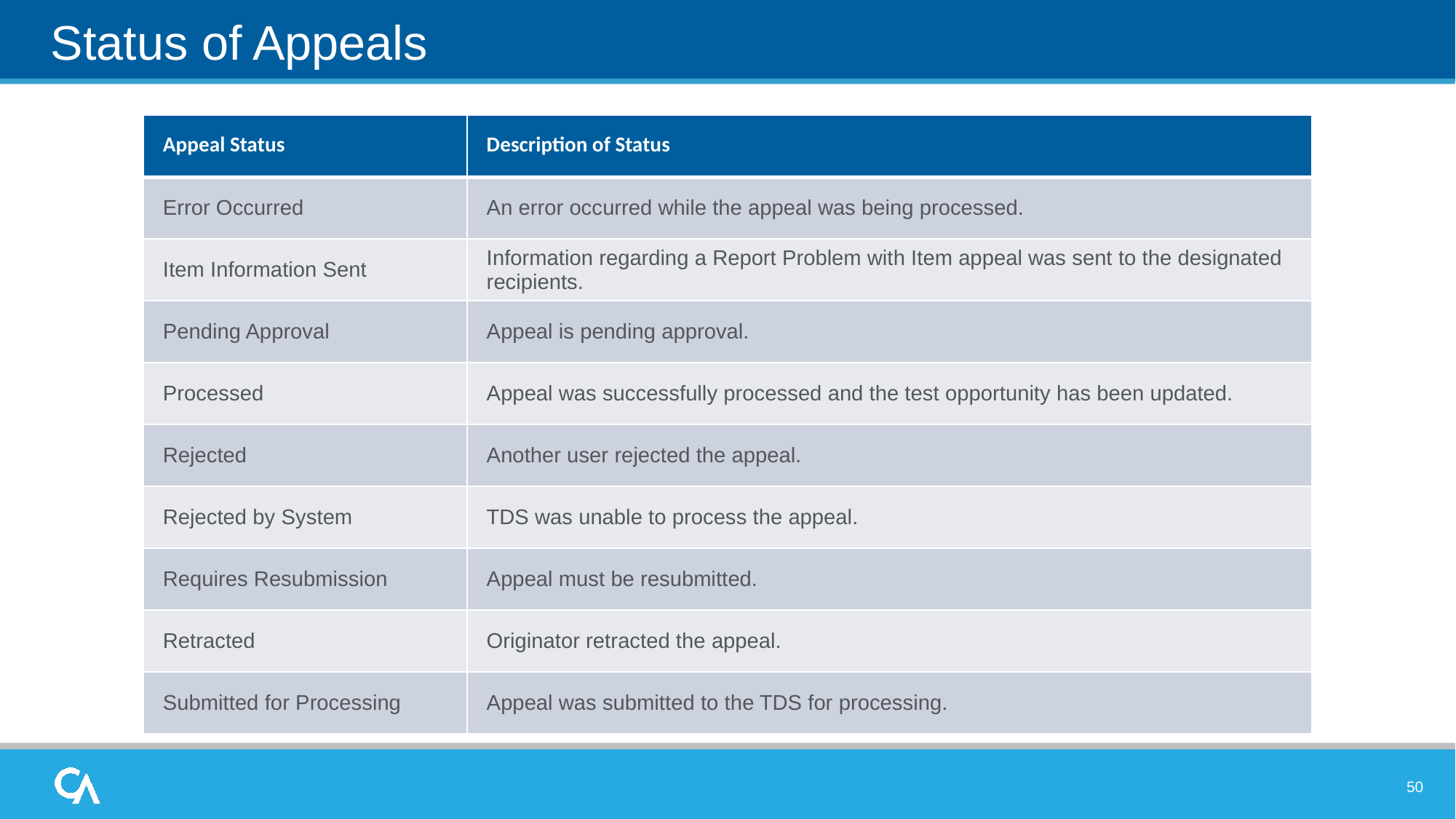

# Status of Appeals
| Appeal Status | Description of Status |
| --- | --- |
| Error Occurred | An error occurred while the appeal was being processed. |
| Item Information Sent | Information regarding a Report Problem with Item appeal was sent to the designated recipients. |
| Pending Approval | Appeal is pending approval. |
| Processed | Appeal was successfully processed and the test opportunity has been updated. |
| Rejected | Another user rejected the appeal. |
| Rejected by System | TDS was unable to process the appeal. |
| Requires Resubmission | Appeal must be resubmitted. |
| Retracted | Originator retracted the appeal. |
| Submitted for Processing | Appeal was submitted to the TDS for processing. |
50